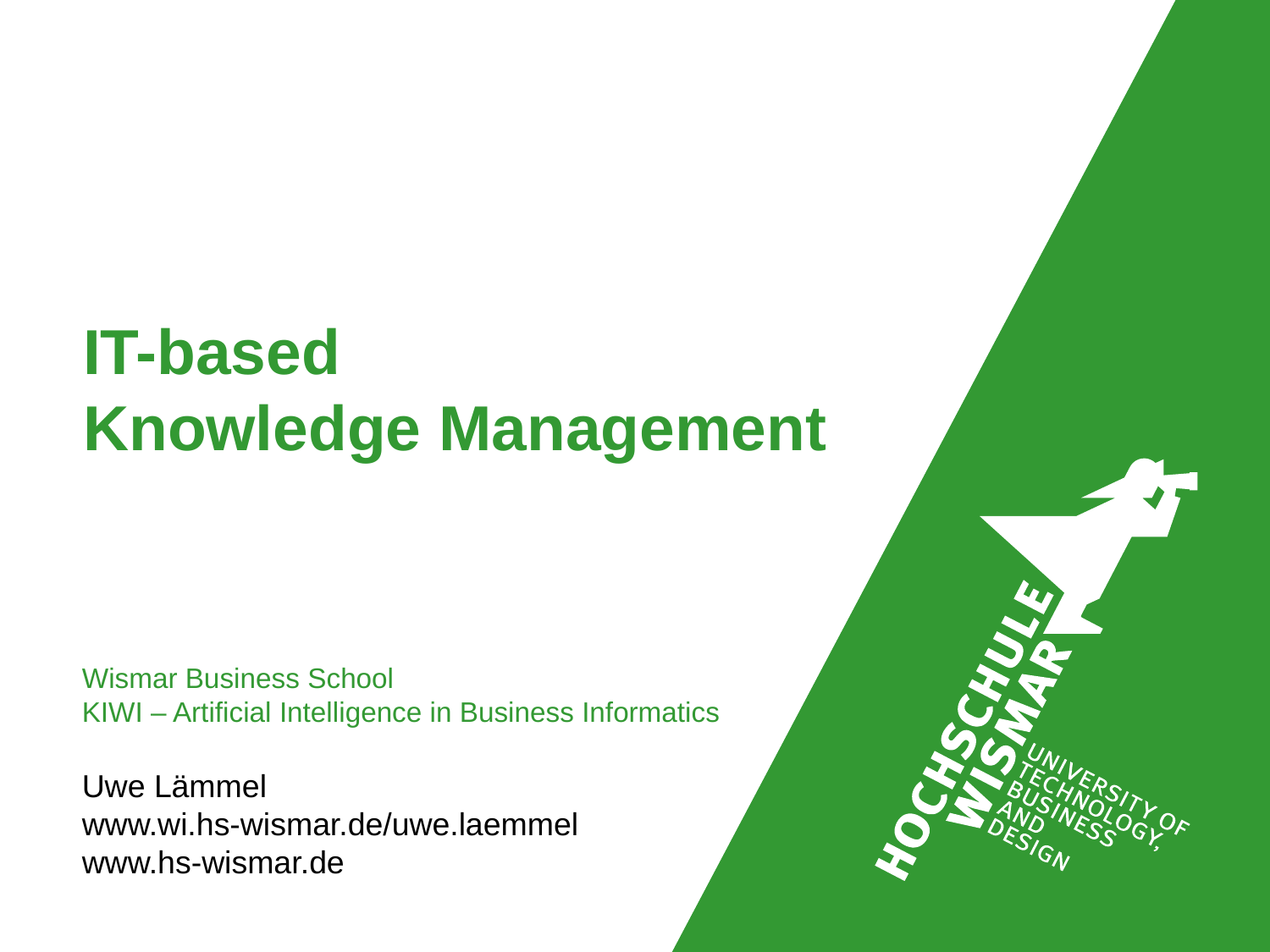

IT-based
Knowledge Management
Wismar Business School
KIWI – Artificial Intelligence in Business Informatics
Uwe Lämmel
www.wi.hs-wismar.de/uwe.laemmel
www.hs-wismar.de